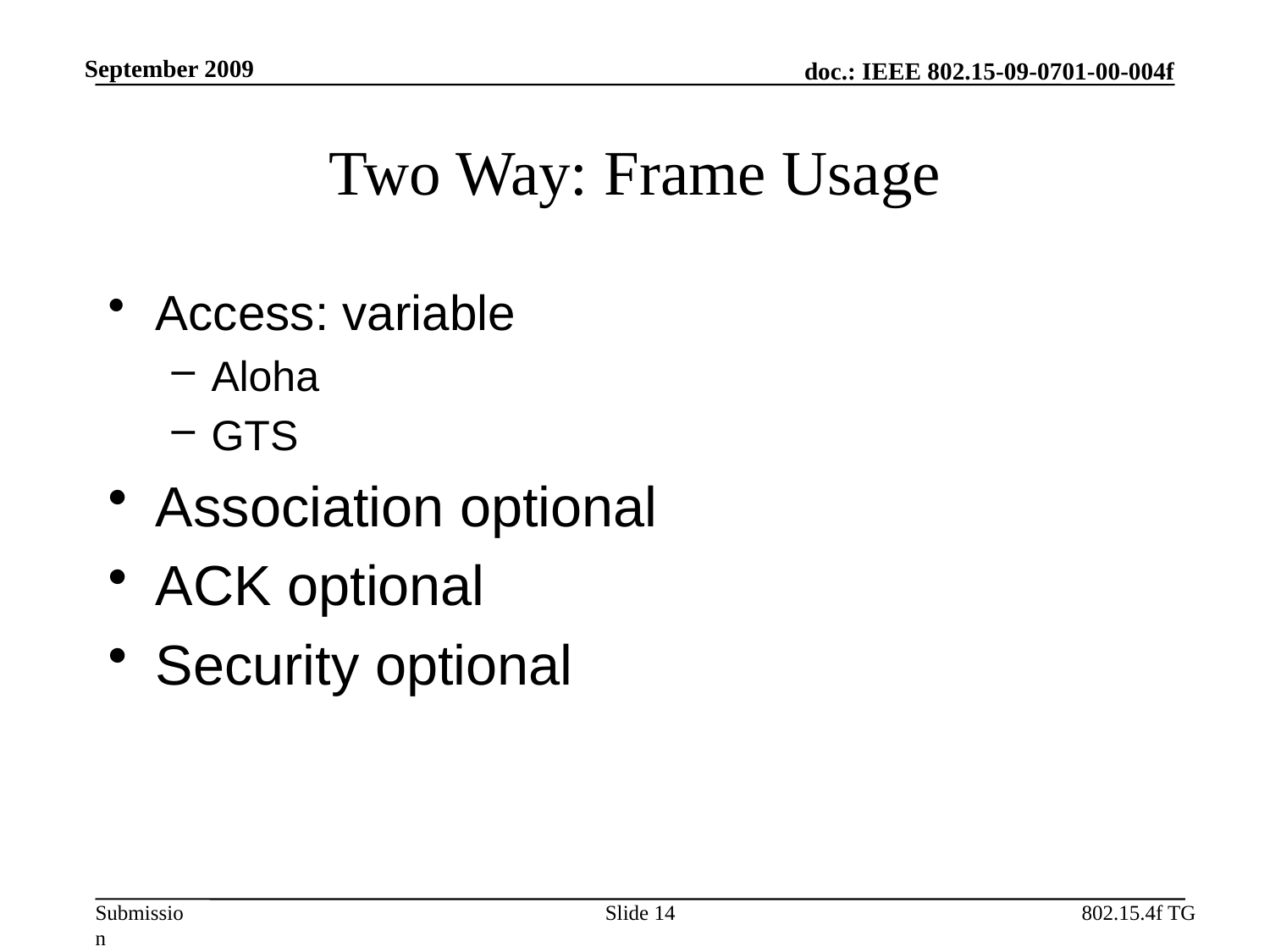

September 2009
# Two Way: Frame Usage
Access: variable
Aloha
GTS
Association optional
ACK optional
Security optional

Slide 14
802.15.4f TG